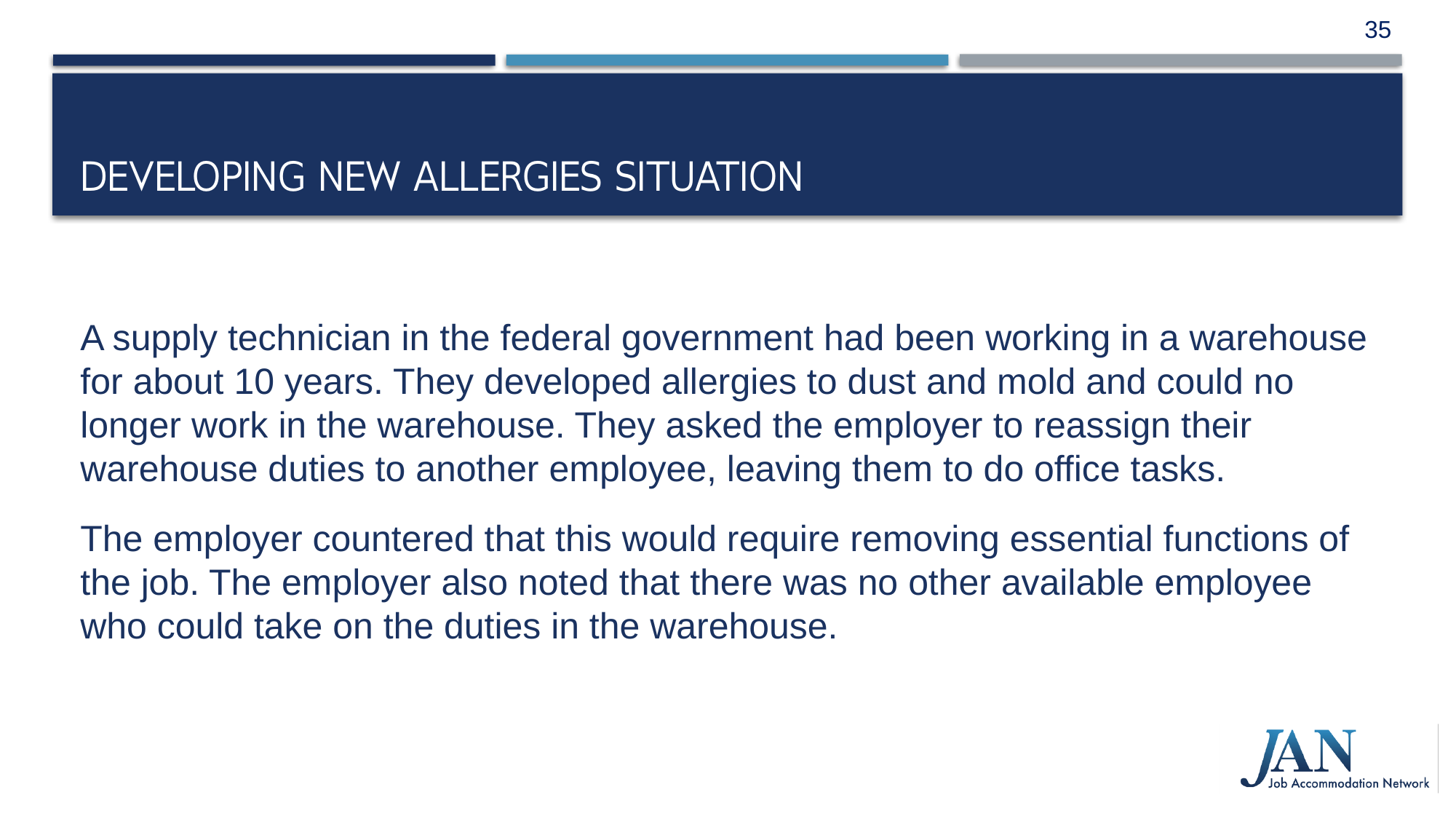

35
# Developing New Allergies Situation
A supply technician in the federal government had been working in a warehouse for about 10 years. They developed allergies to dust and mold and could no longer work in the warehouse. They asked the employer to reassign their warehouse duties to another employee, leaving them to do office tasks.
The employer countered that this would require removing essential functions of the job. The employer also noted that there was no other available employee who could take on the duties in the warehouse.